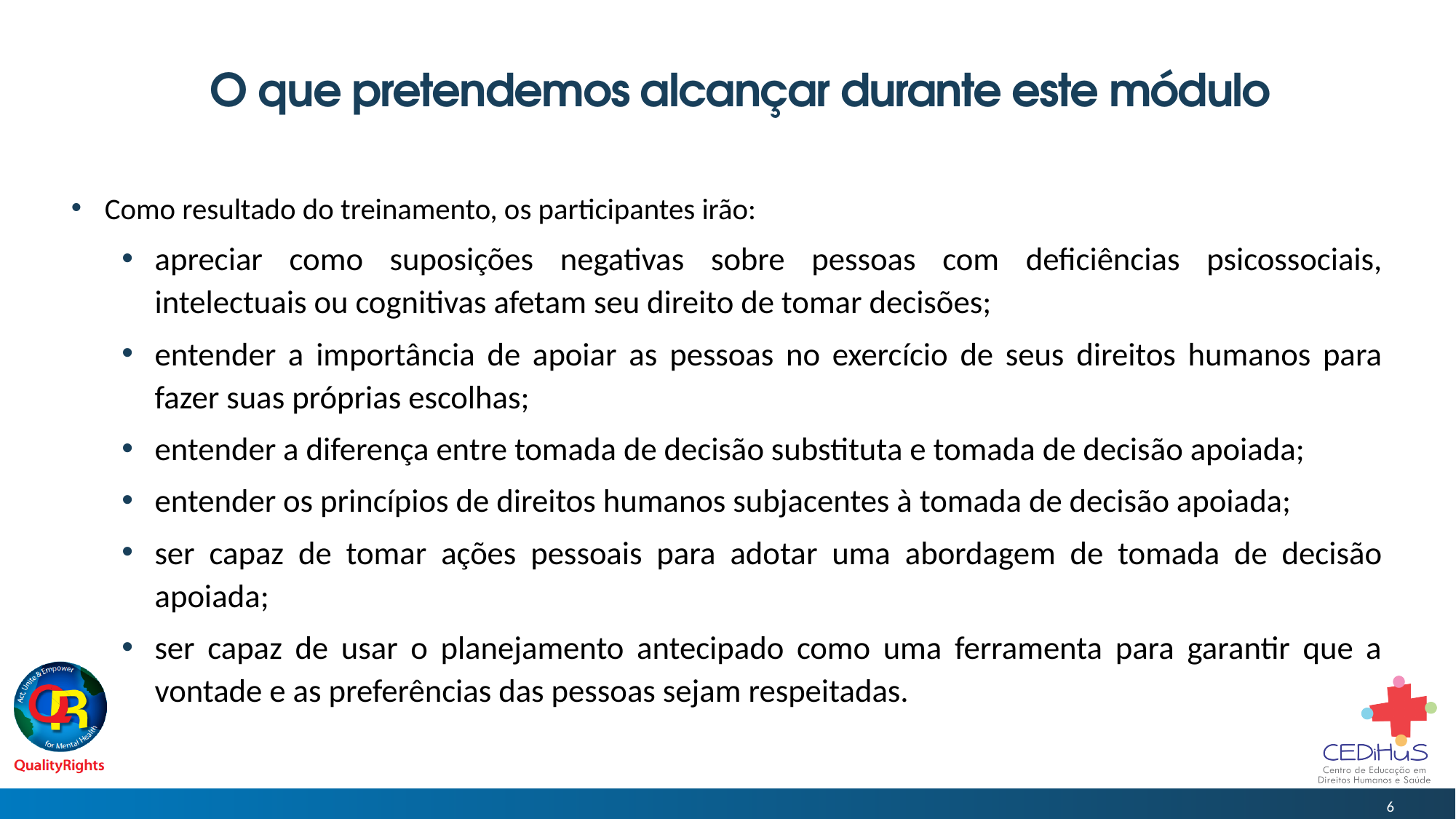

# O que pretendemos alcançar durante este módulo
Como resultado do treinamento, os participantes irão:
apreciar como suposições negativas sobre pessoas com deficiências psicossociais, intelectuais ou cognitivas afetam seu direito de tomar decisões;
entender a importância de apoiar as pessoas no exercício de seus direitos humanos para fazer suas próprias escolhas;
entender a diferença entre tomada de decisão substituta e tomada de decisão apoiada;
entender os princípios de direitos humanos subjacentes à tomada de decisão apoiada;
ser capaz de tomar ações pessoais para adotar uma abordagem de tomada de decisão apoiada;
ser capaz de usar o planejamento antecipado como uma ferramenta para garantir que a vontade e as preferências das pessoas sejam respeitadas.